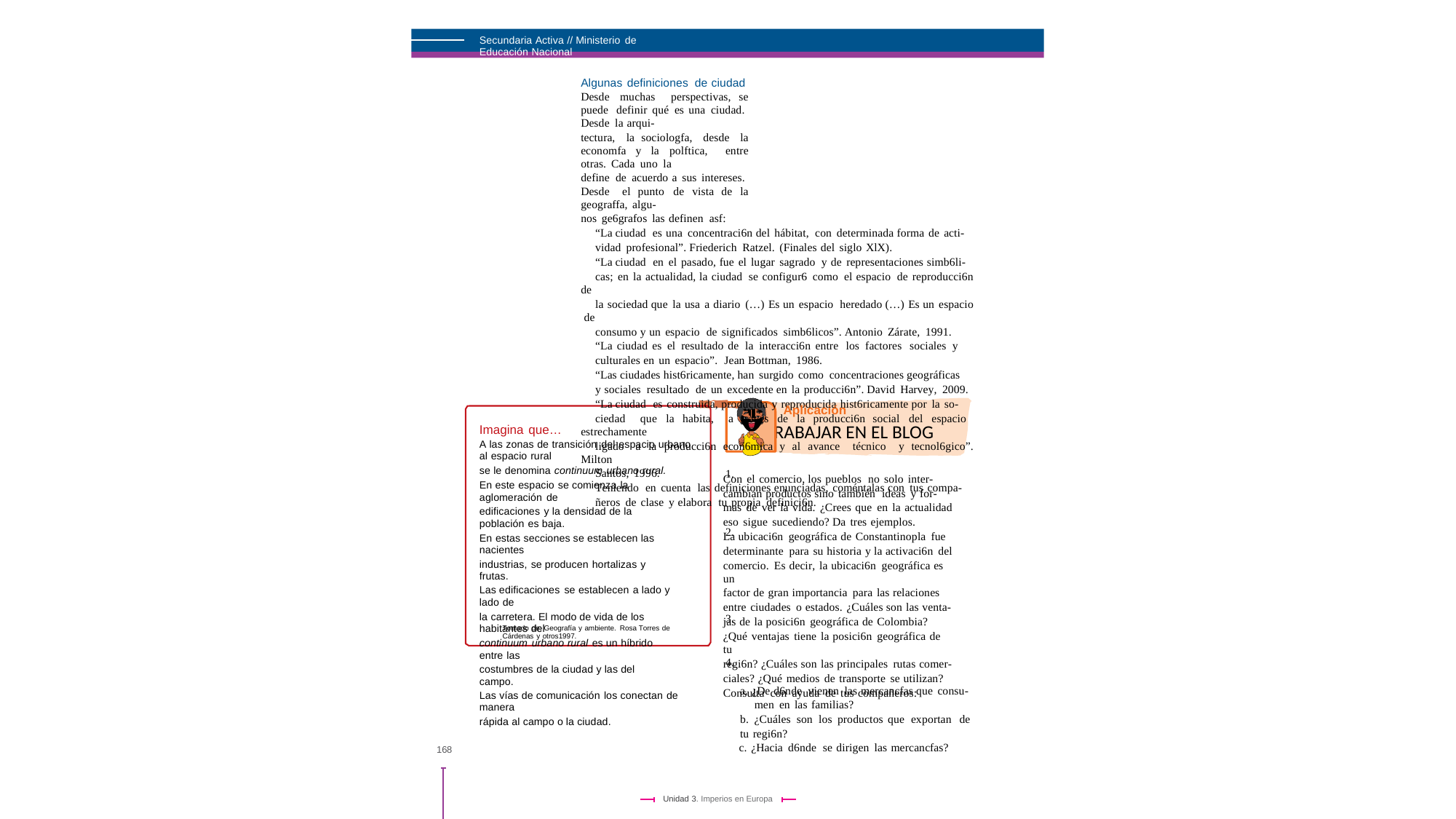

Secundaria Activa // Ministerio de Educación Nacional

Algunas definiciones de ciudad
Desde muchas  perspectivas, se puede  definir qué es una ciudad.  Desde la arqui-
tectura,  la sociologfa,  desde  la economfa y la polftica,  entre otras. Cada uno la
define de acuerdo a sus intereses.  Desde  el punto de vista de la geograffa, algu-
nos ge6grafos las definen asf:
“La ciudad  es una concentraci6n del hábitat,  con determinada forma de acti-
vidad profesional”. Friederich Ratzel. (Finales del siglo XlX).
“La ciudad  en el pasado, fue el lugar sagrado  y de representaciones simb6li-
cas; en la actualidad, la ciudad se configur6 como el espacio de reproducci6n de
la sociedad que la usa a diario (…) Es un espacio  heredado (…) Es un espacio  de
consumo y un espacio  de significados simb6licos”. Antonio Zárate, 1991.
“La ciudad es el resultado de  la interacci6n entre  los  factores  sociales y
culturales en un espacio”.  Jean Bottman, 1986.
“Las ciudades hist6ricamente, han surgido como concentraciones geográficas
y sociales resultado  de un excedente en la producci6n”. David Harvey, 2009.
“La ciudad  es construida, producida y reproducida hist6ricamente por la so-
ciedad  que la habita,  a través de la producci6n social del espacio  estrechamente
ligado  a la producci6n econ6mica y al avance  técnico  y tecnol6gico”. Milton
Santos, 1996.
Teniendo  en cuenta  las definiciones enunciadas, coméntalas con tus compa-
ñeros de clase y elabora  tu propia definici6n.

PP P
RA TRABAJAR EN EL BLOG

Aplicación

Imagina que…
A las zonas de transición del espacio urbano al espacio rural
se le denomina continuum urbano rural.
En este espacio se comienza la aglomeración de
edificaciones y la densidad de la población es baja.
En estas secciones se establecen las nacientes
industrias, se producen hortalizas y frutas.
Las edificaciones se establecen a lado y lado de
la carretera. El modo de vida de los habitantes del
continuum urbano rural es un híbrido entre las
costumbres de la ciudad y las del campo.
Las vías de comunicación los conectan de manera
rápida al campo o la ciudad.

1.
Con el comercio, los pueblos  no solo inter-
cambian productos sino también  ideas y for-
mas de ver la vida. ¿Crees que en la actualidad
eso sigue sucediendo? Da tres ejemplos.
La ubicaci6n geográfica de Constantinopla fue
determinante para su historia y la activaci6n del
comercio. Es decir, la ubicaci6n geográfica es un
factor de gran importancia para las relaciones
entre ciudades o estados. ¿Cuáles son las venta-
jas de la posici6n geográfica de Colombia?
¿Qué ventajas tiene la posici6n geográfica de tu
regi6n? ¿Cuáles son las principales rutas comer-
ciales? ¿Qué medios de transporte se utilizan?
Consulta con ayuda de tus compañeros:
2.
3.
Tomado de: Geografía y ambiente. Rosa Torres de Cárdenas y otros1997.
4.
a. ¿De d6nde  vienen las mercancfas que consu-
men en las familias?
b. ¿Cuáles son  los productos que  exportan  de
tu regi6n?
c. ¿Hacia d6nde  se dirigen las mercancfas?
168

Unidad 3. Imperios en Europa